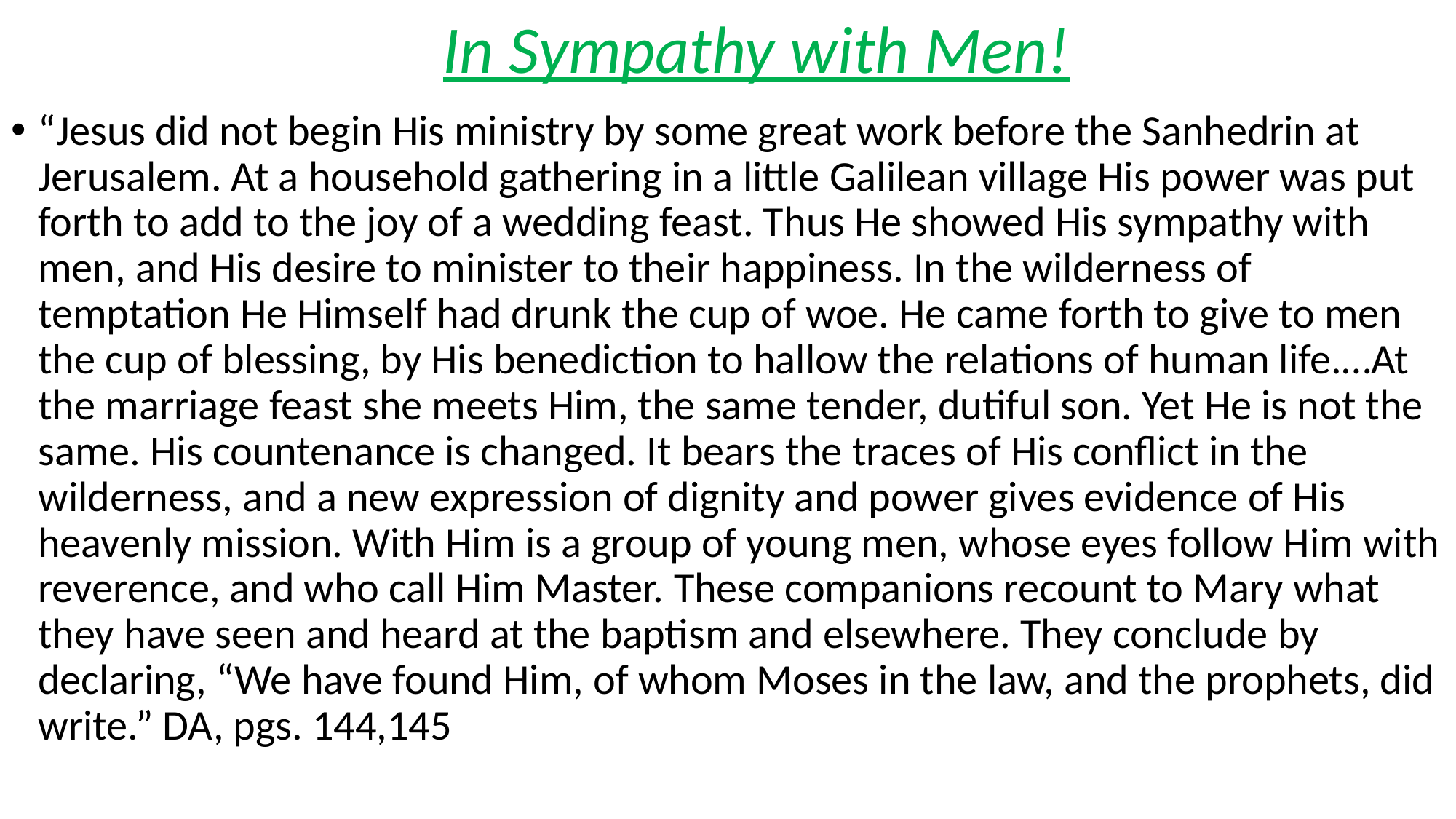

# In Sympathy with Men!
“Jesus did not begin His ministry by some great work before the Sanhedrin at Jerusalem. At a household gathering in a little Galilean village His power was put forth to add to the joy of a wedding feast. Thus He showed His sympathy with men, and His desire to minister to their happiness. In the wilderness of temptation He Himself had drunk the cup of woe. He came forth to give to men the cup of blessing, by His benediction to hallow the relations of human life.…At the marriage feast she meets Him, the same tender, dutiful son. Yet He is not the same. His countenance is changed. It bears the traces of His conflict in the wilderness, and a new expression of dignity and power gives evidence of His heavenly mission. With Him is a group of young men, whose eyes follow Him with reverence, and who call Him Master. These companions recount to Mary what they have seen and heard at the baptism and elsewhere. They conclude by declaring, “We have found Him, of whom Moses in the law, and the prophets, did write.” DA, pgs. 144,145